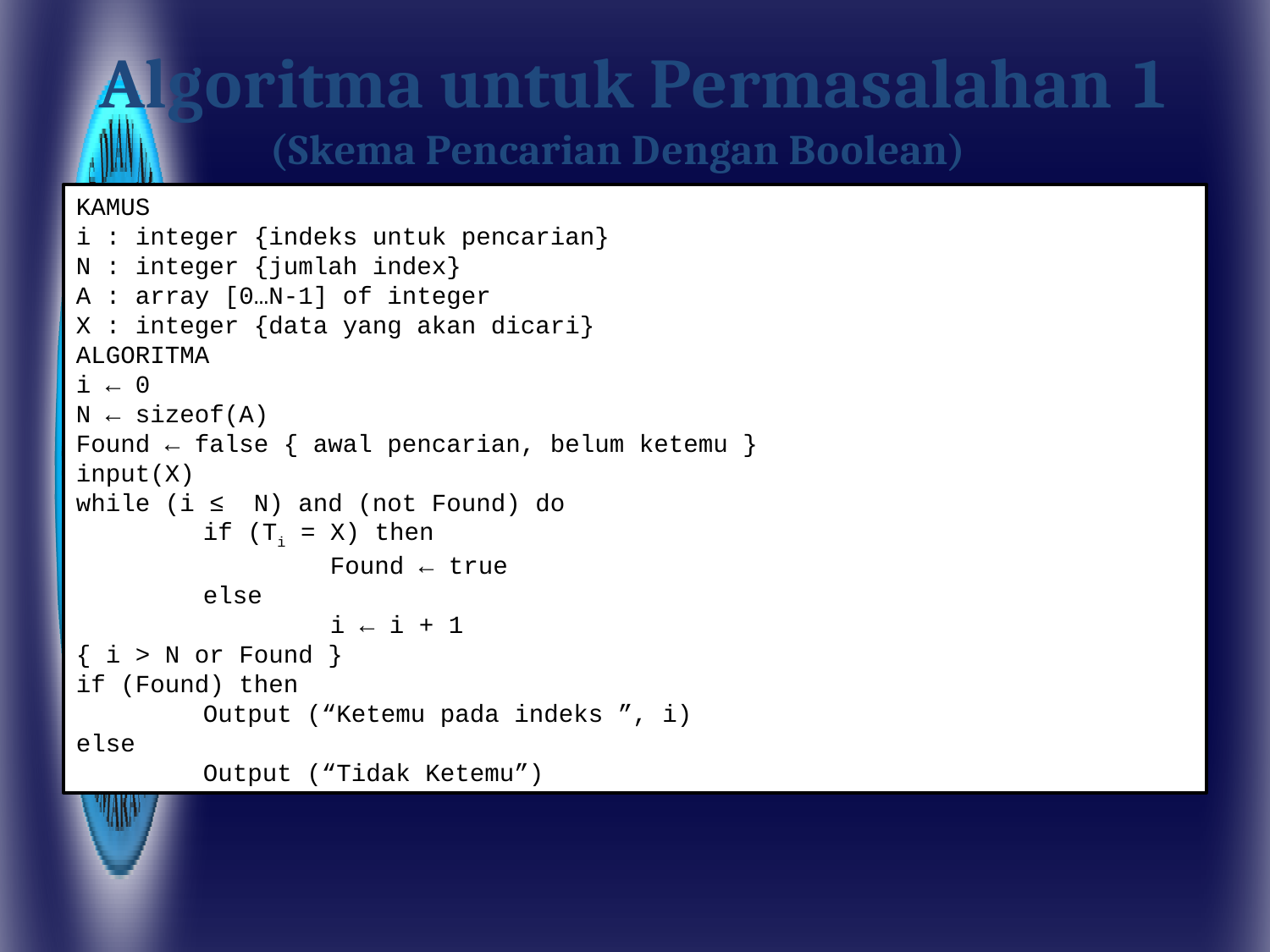

# Algoritma untuk Permasalahan 1
(Skema Pencarian Dengan Boolean)
KAMUS
i : integer {indeks untuk pencarian}
N : integer {jumlah index}
A : array [0…N-1] of integer
X : integer {data yang akan dicari}
ALGORITMA
i ← 0
N ← sizeof(A)
Found ← false { awal pencarian, belum ketemu }
input(X)
while (i ≤  N) and (not Found) do
	if (Ti = X) then
		Found ← true
	else
		i ← i + 1
{ i > N or Found }
if (Found) then
	Output (“Ketemu pada indeks ”, i)
else
	Output (“Tidak Ketemu”)